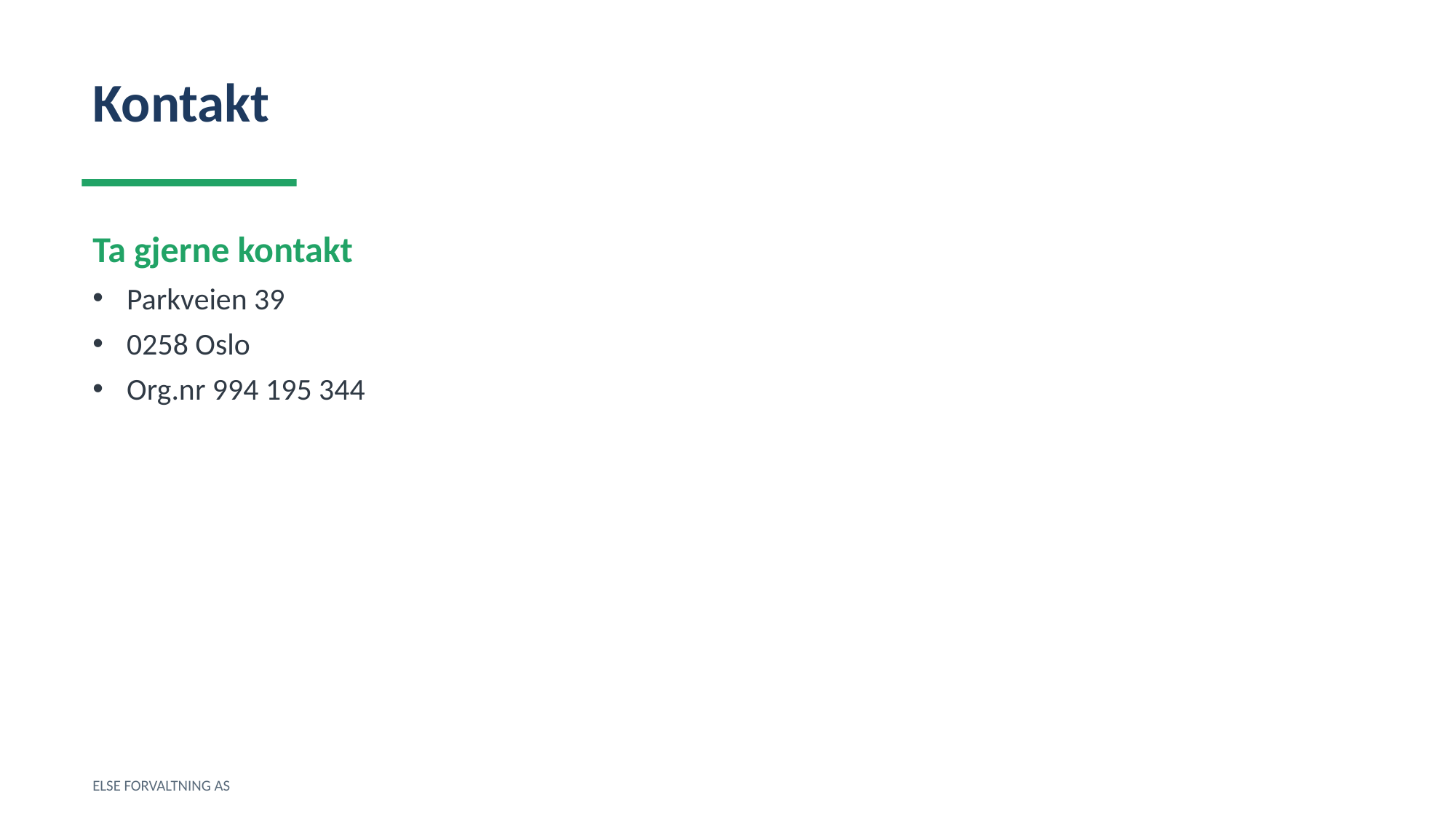

Kontakt

Ta gjerne kontakt
Parkveien 39
0258 Oslo
Org.nr 994 195 344
ELSE FORVALTNING AS